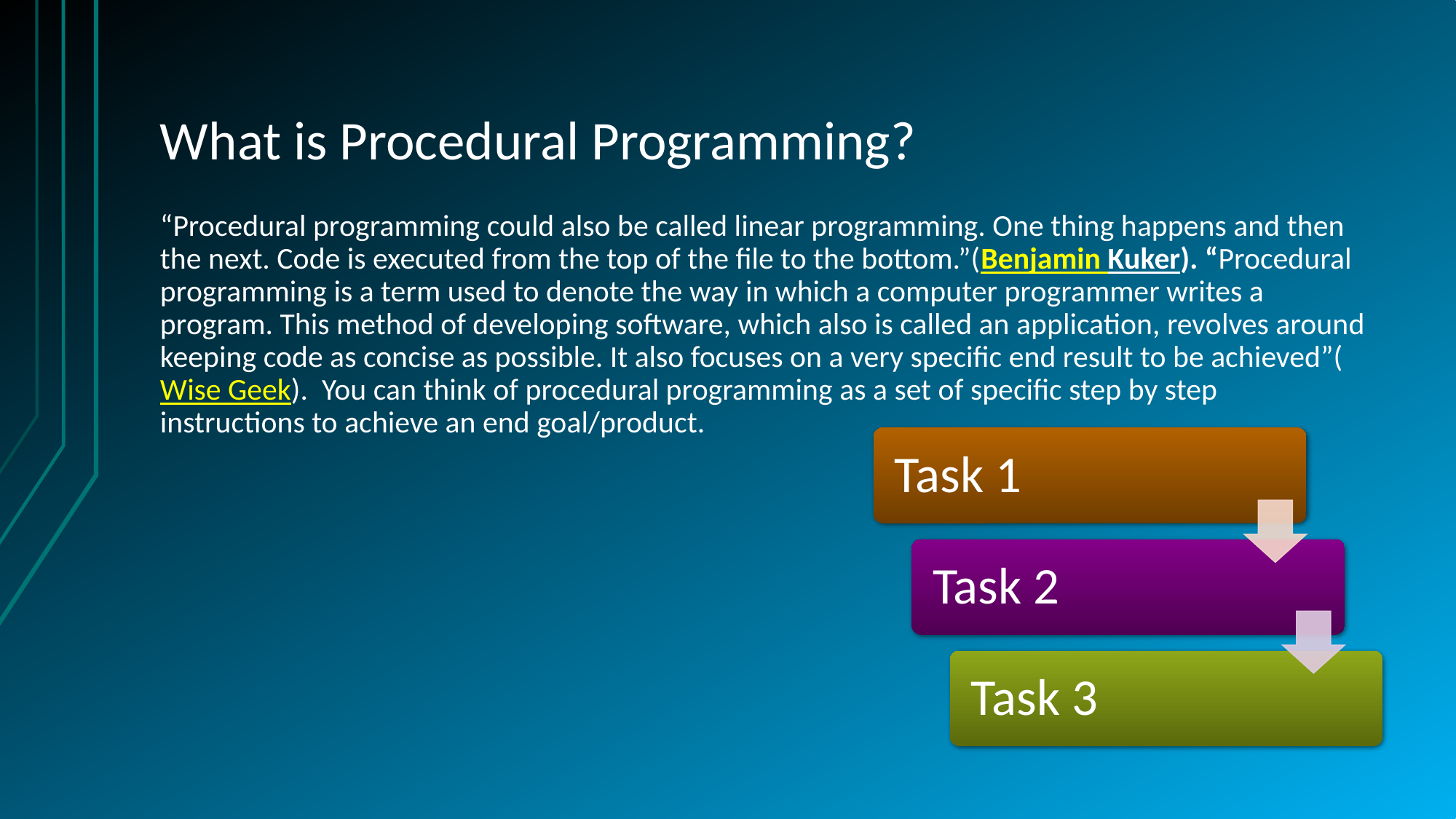

# What is Procedural Programming?
“Procedural programming could also be called linear programming. One thing happens and then the next. Code is executed from the top of the file to the bottom.”(Benjamin Kuker). “Procedural programming is a term used to denote the way in which a computer programmer writes a program. This method of developing software, which also is called an application, revolves around keeping code as concise as possible. It also focuses on a very specific end result to be achieved”(Wise Geek).  You can think of procedural programming as a set of specific step by step instructions to achieve an end goal/product.

Task 1
Task 2
Task 3